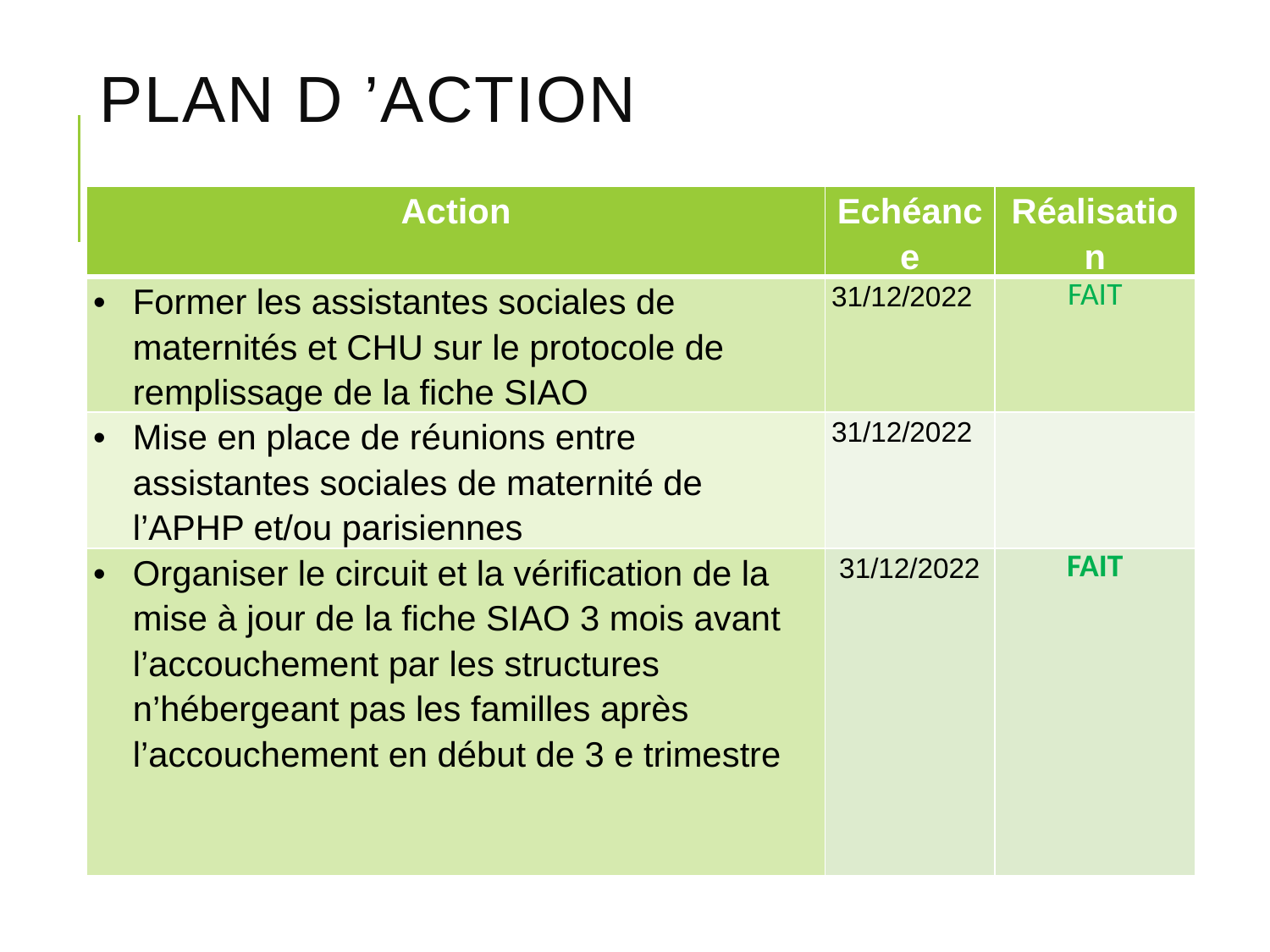

# Plan d ’action
| Action | Echéance | Réalisation |
| --- | --- | --- |
| Former les assistantes sociales de maternités et CHU sur le protocole de remplissage de la fiche SIAO | 31/12/2022 | FAIT |
| Mise en place de réunions entre assistantes sociales de maternité de l’APHP et/ou parisiennes | 31/12/2022 |  |
| Organiser le circuit et la vérification de la mise à jour de la fiche SIAO 3 mois avant l’accouchement par les structures n’hébergeant pas les familles après l’accouchement en début de 3 e trimestre | 31/12/2022 | FAIT |